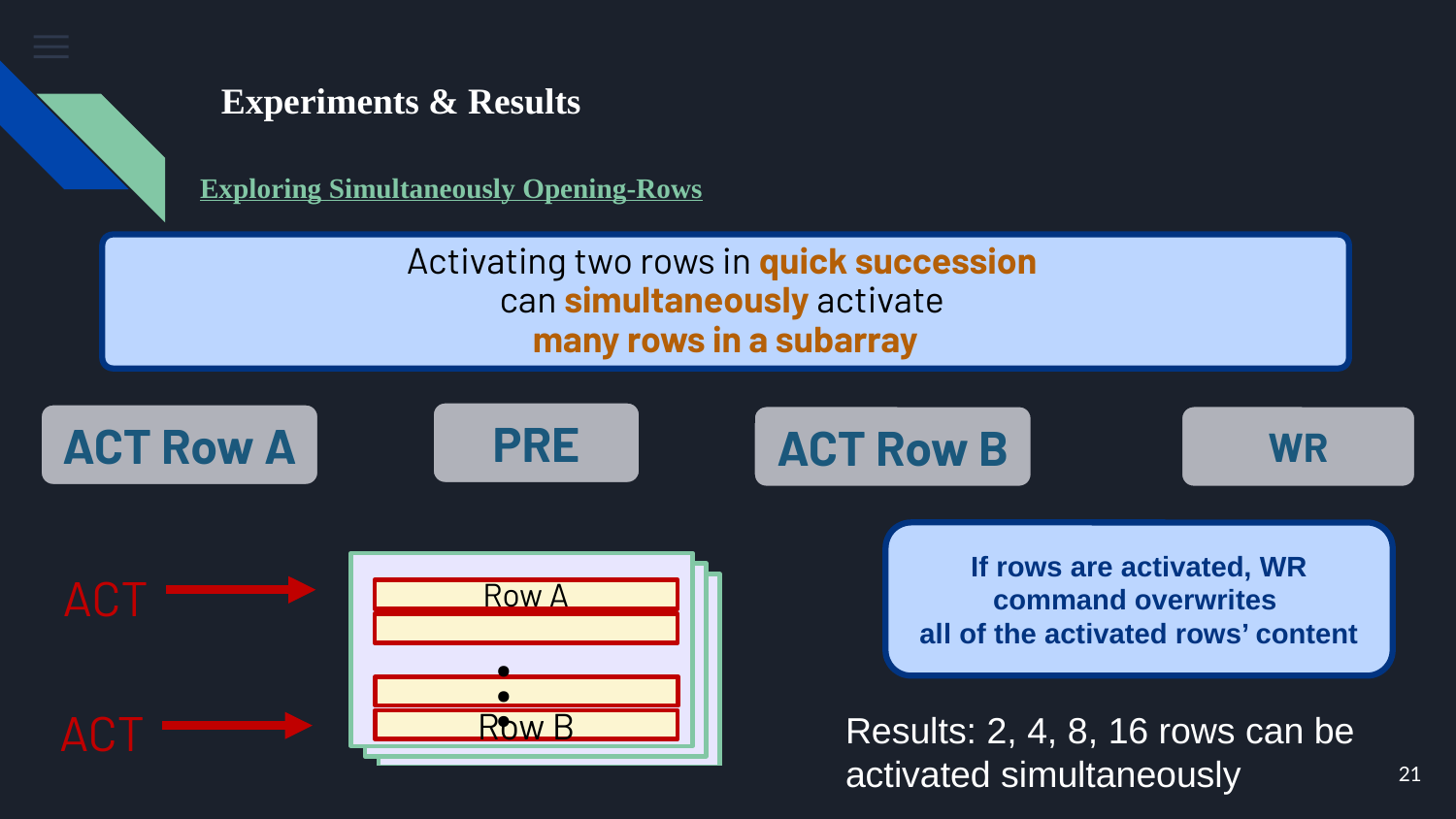

# Experiments & Results
Exploring Simultaneously Opening-Rows
Activating two rows in quick succession
can simultaneously activate
many rows in a subarray
PRE
ACT Row A
ACT Row B
WR
If rows are activated, WR command overwrites
all of the activated rows’ content

Row A

…

Row B
ACT
ACT
Results: 2, 4, 8, 16 rows can be activated simultaneously
21